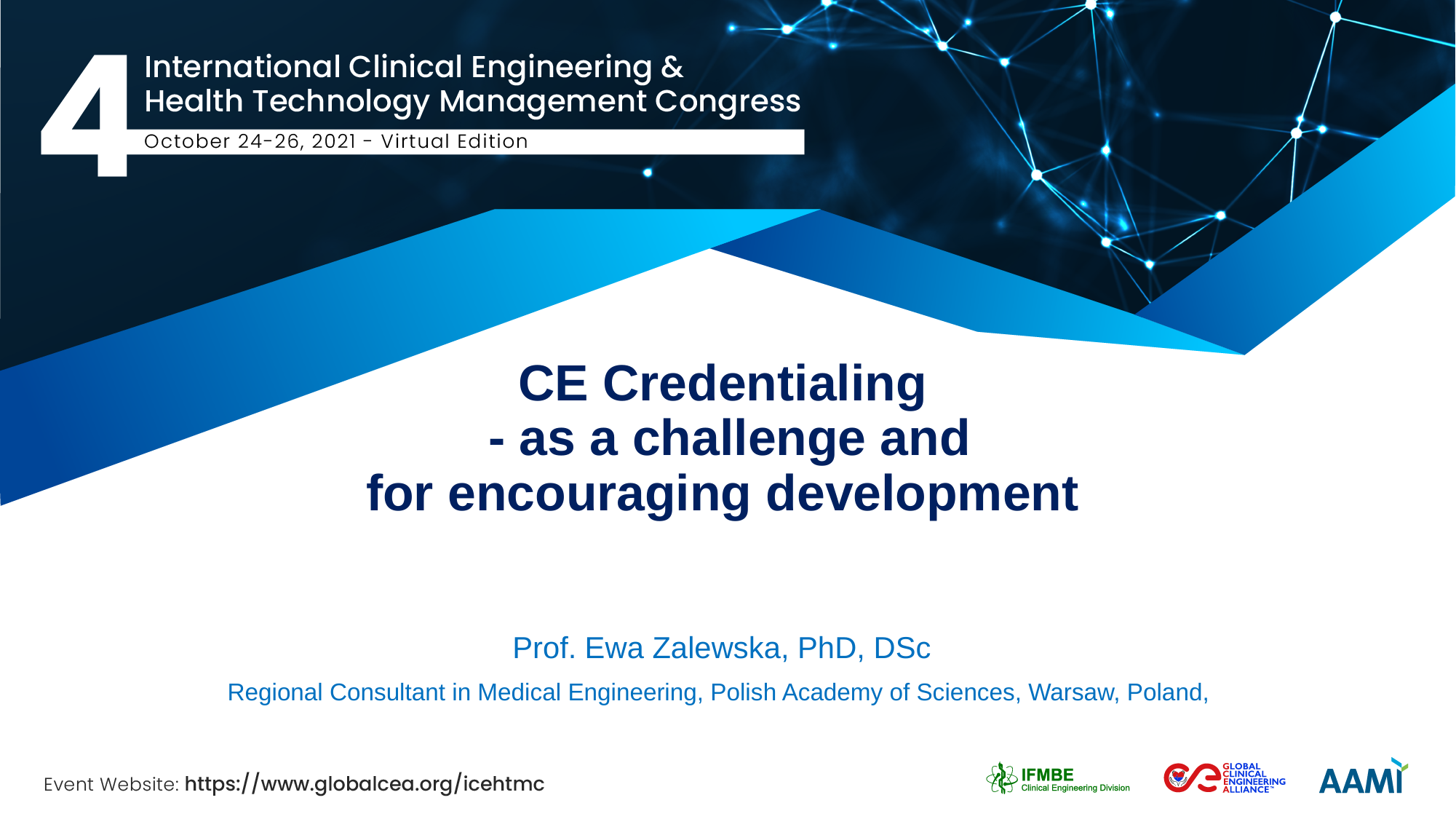

# CE Credentialing - as a challenge and for encouraging development
 Prof. Ewa Zalewska, PhD, DSc
Regional Consultant in Medical Engineering, Polish Academy of Sciences, Warsaw, Poland,